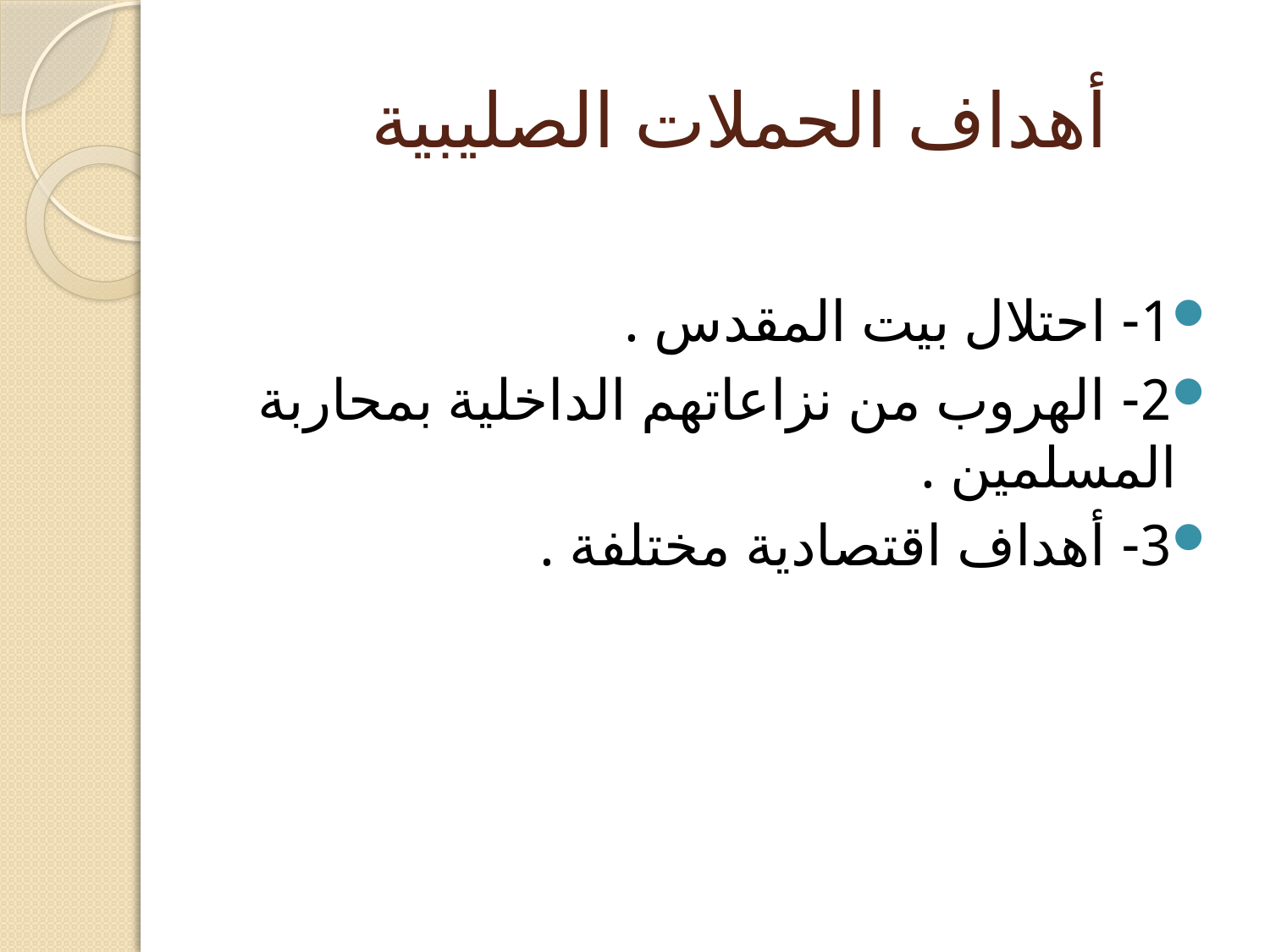

# أهداف الحملات الصليبية

1- احتلال بيت المقدس .
2- الهروب من نزاعاتهم الداخلية بمحاربة المسلمين .
3- أهداف اقتصادية مختلفة .